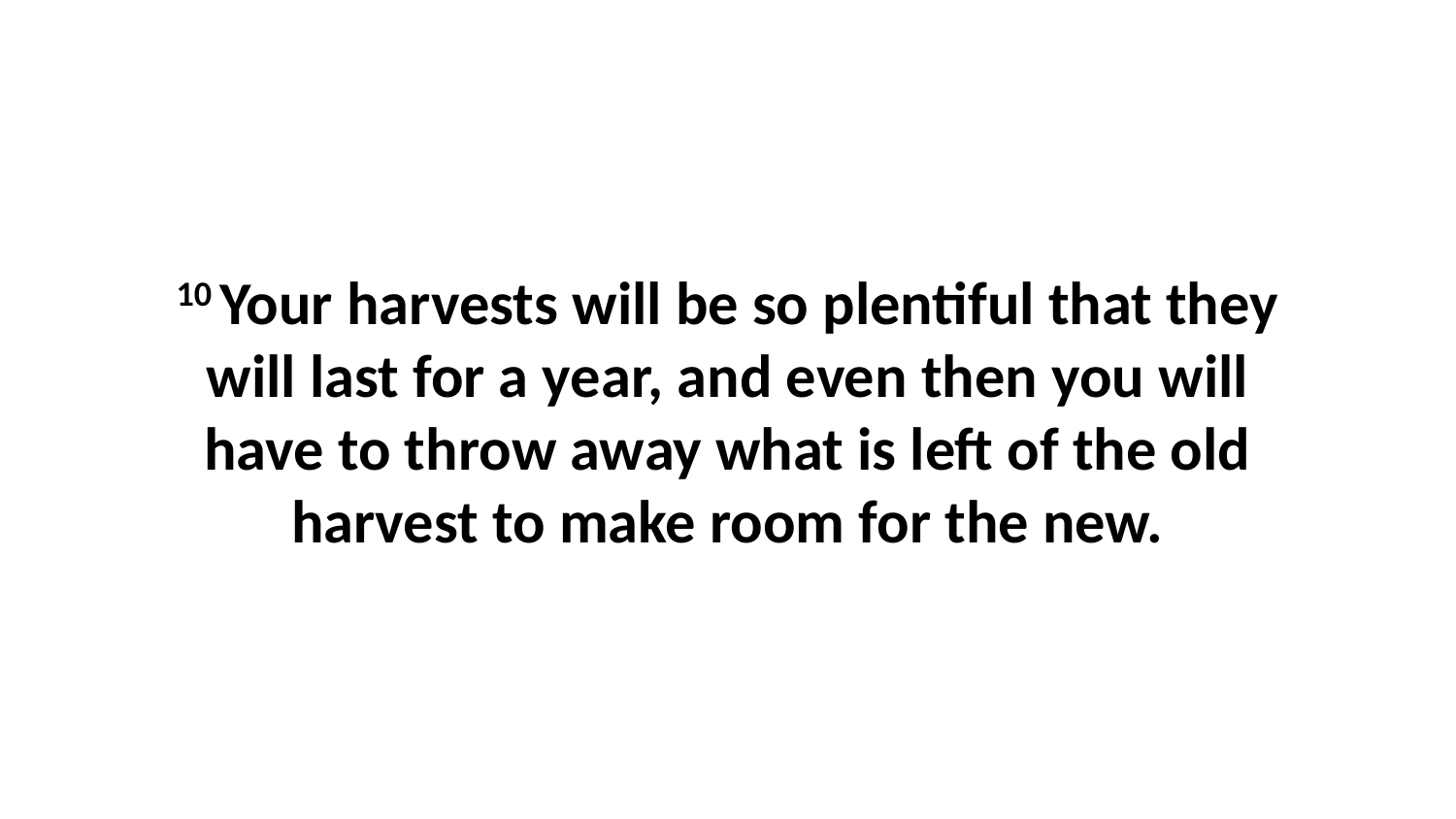

10 Your harvests will be so plentiful that they will last for a year, and even then you will have to throw away what is left of the old harvest to make room for the new.